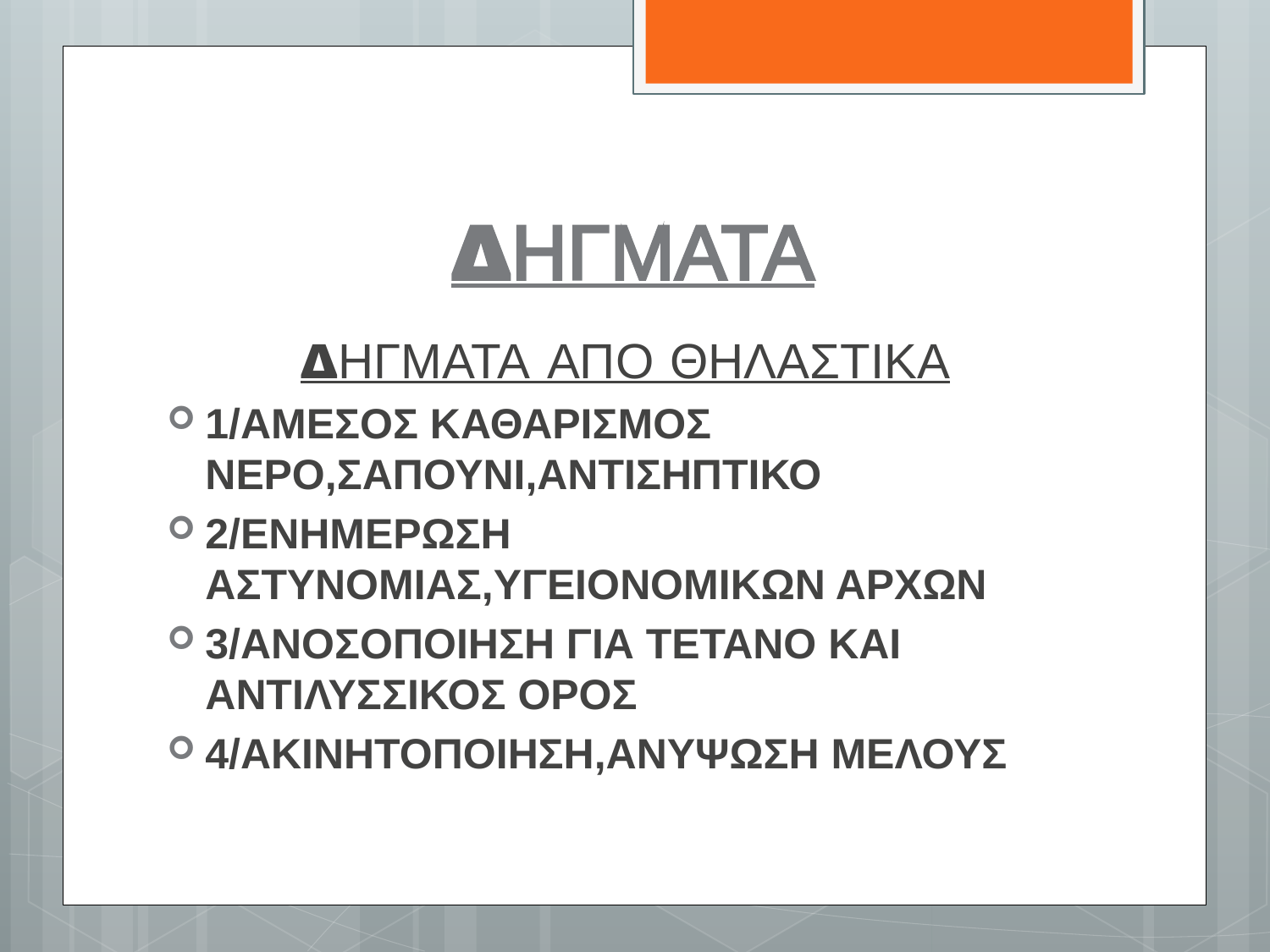

# ΔΗΓΜΑΤΑ
ΔΗΓΜΑΤΑ ΑΠΟ ΘΗΛΑΣΤΙΚΑ
1/ΑΜΕΣΟΣ ΚΑΘΑΡΙΣΜΟΣ ΝΕΡΟ,ΣΑΠΟΥΝΙ,ΑΝΤΙΣΗΠΤΙΚΟ
2/ΕΝΗΜΕΡΩΣΗ ΑΣΤΥΝΟΜΙΑΣ,ΥΓΕΙΟΝΟΜΙΚΩΝ ΑΡΧΩΝ
3/ΑΝΟΣΟΠΟΙΗΣΗ ΓΙΑ ΤΕΤΑΝΟ ΚΑΙ ΑΝΤΙΛΥΣΣΙΚΟΣ ΟΡΟΣ
4/ΑΚΙΝΗΤΟΠΟΙΗΣΗ,ΑΝΥΨΩΣΗ ΜΕΛΟΥΣ